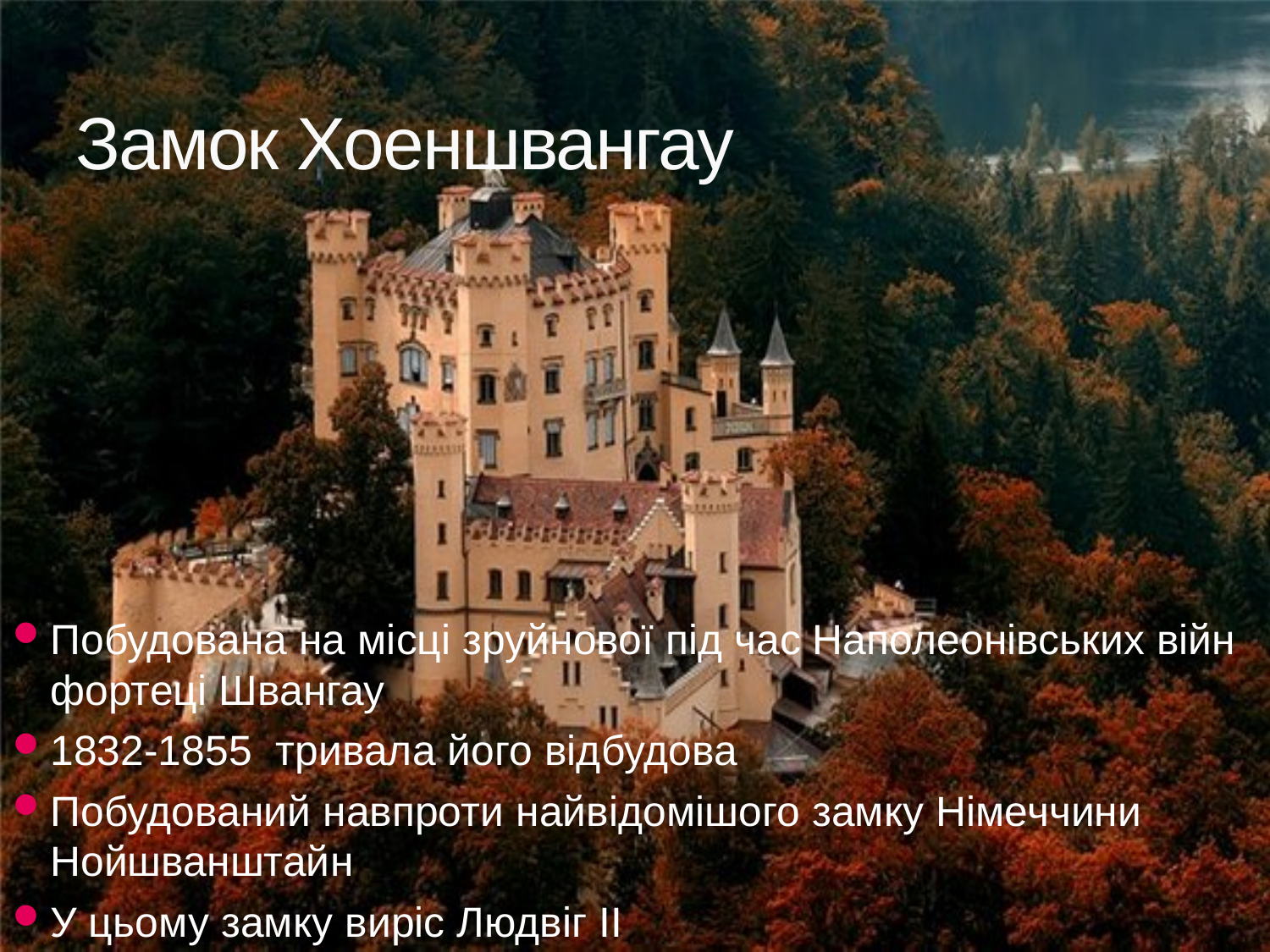

# Замок Хоеншвангау
Побудована на місці зруйнової під час Наполеонівських війн  фортеці Швангау
1832-1855  тривала його відбудова
Побудований навпроти найвідомішого замку Німеччини Нойшванштайн
У цьому замку виріс Людвіг II